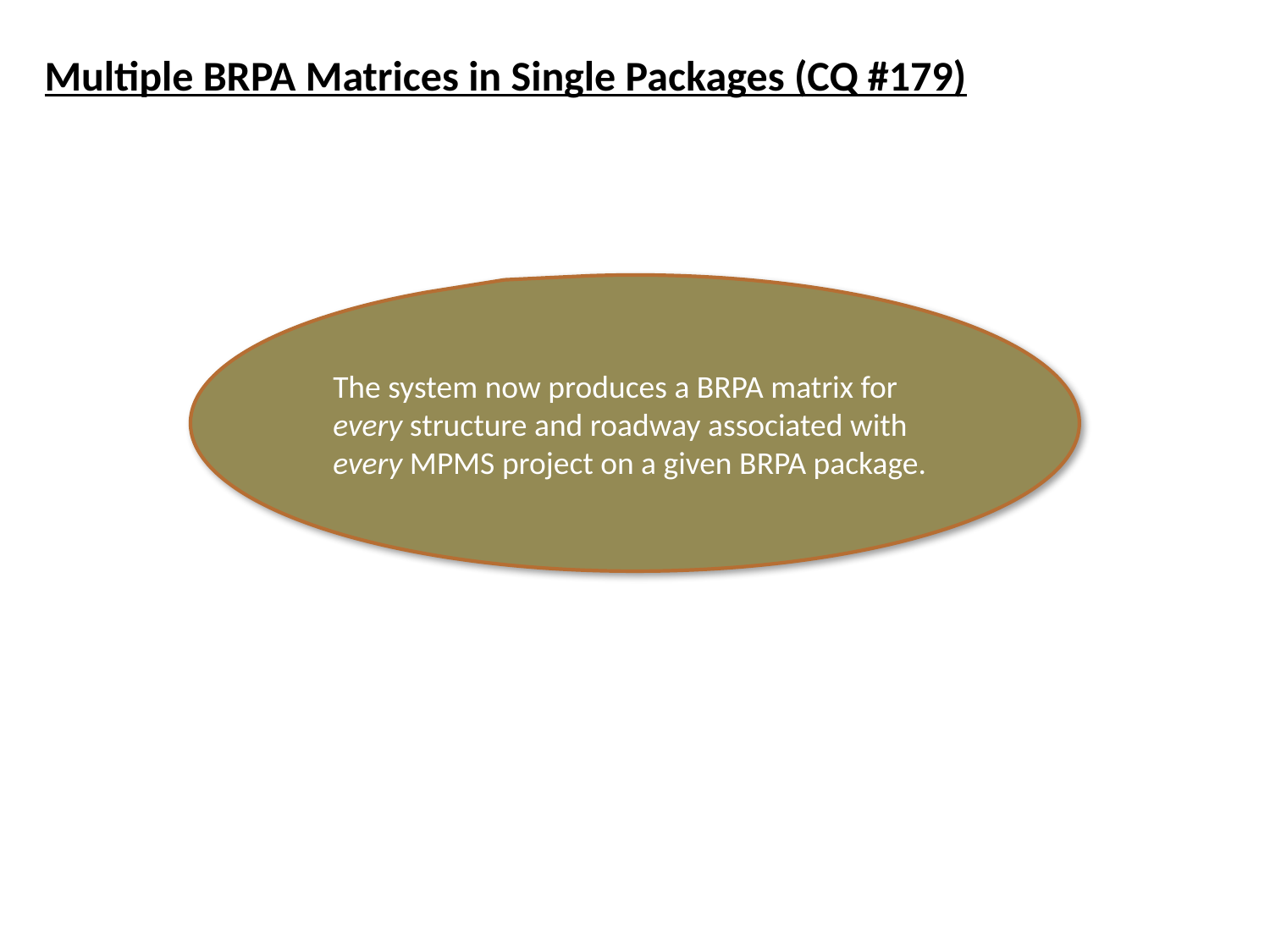

# Multiple BRPA Matrices in Single Packages (CQ #179)

The system now produces a BRPA matrix for every structure and roadway associated with every MPMS project on a given BRPA package.